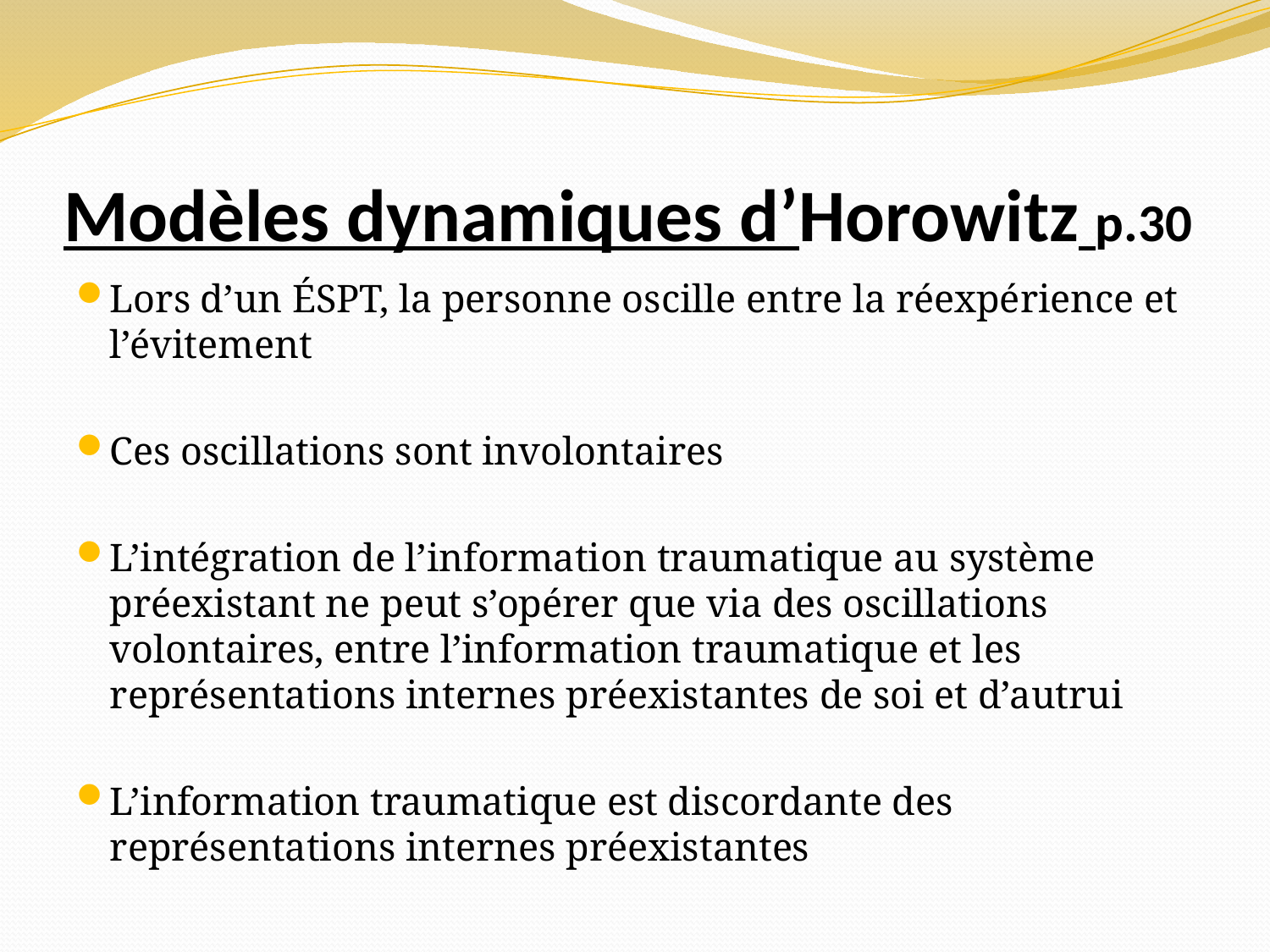

# Modèles dynamiques d’Horowitz p.30
Lors d’un ÉSPT, la personne oscille entre la réexpérience et l’évitement

Ces oscillations sont involontaires

L’intégration de l’information traumatique au système préexistant ne peut s’opérer que via des oscillations volontaires, entre l’information traumatique et les représentations internes préexistantes de soi et d’autrui

L’information traumatique est discordante des représentations internes préexistantes